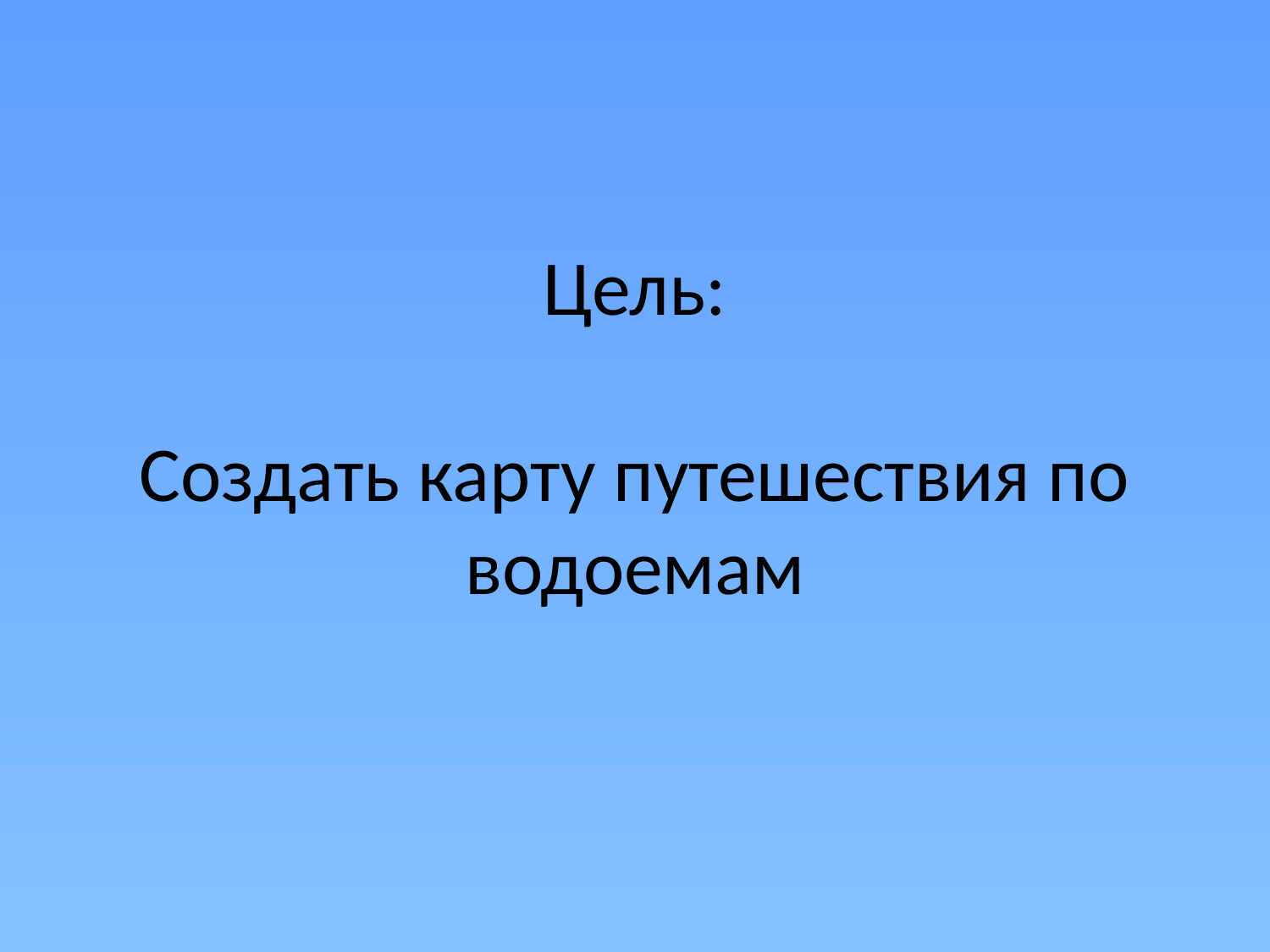

# Цель: Создать карту путешествия по водоемам